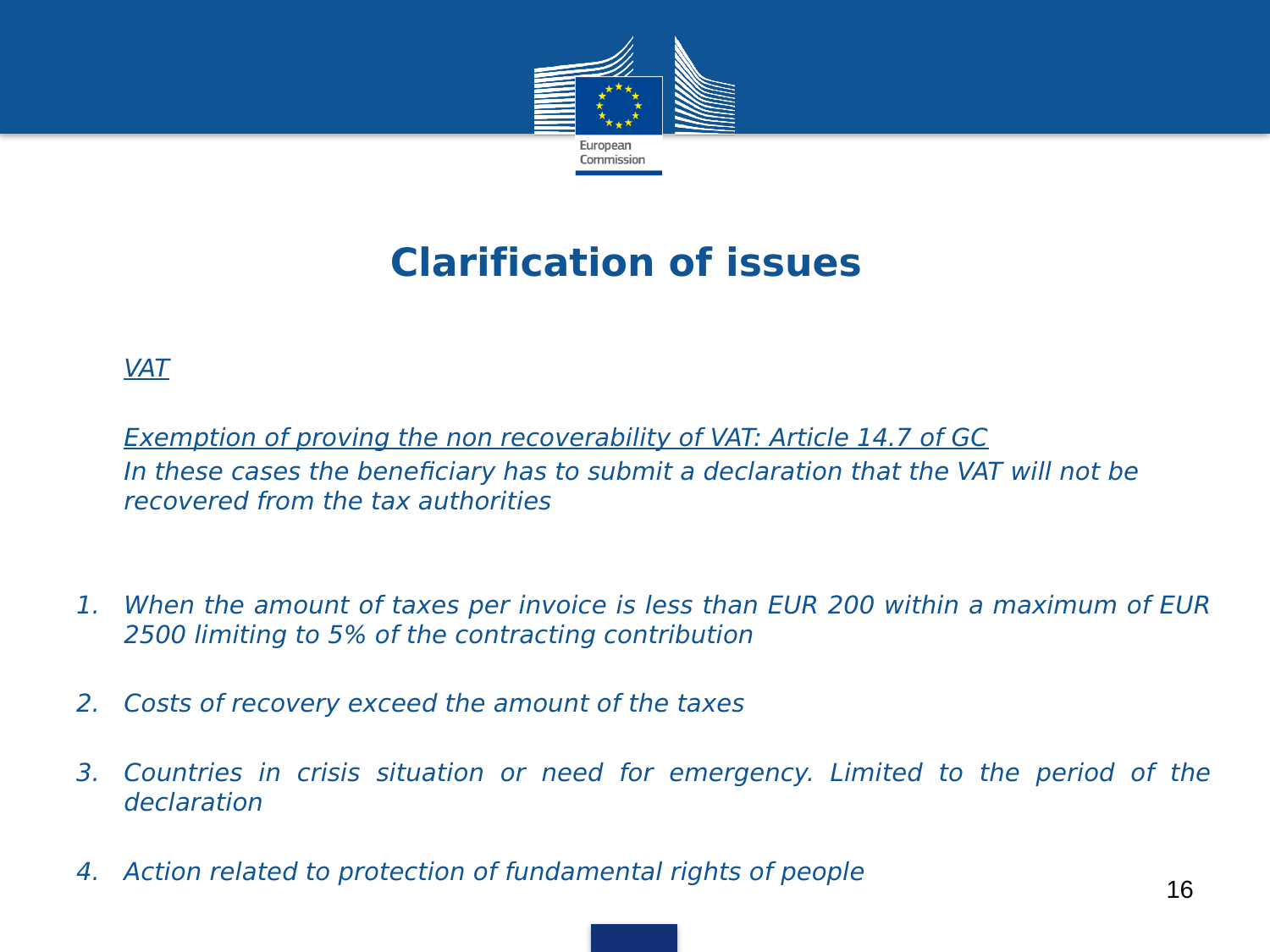

# Clarification of issues
VAT

Exemption of proving the non recoverability of VAT: Article 14.7 of GC
In these cases the beneficiary has to submit a declaration that the VAT will not be recovered from the tax authorities

When the amount of taxes per invoice is less than EUR 200 within a maximum of EUR 2500 limiting to 5% of the contracting contribution

Costs of recovery exceed the amount of the taxes

Countries in crisis situation or need for emergency. Limited to the period of the declaration

Action related to protection of fundamental rights of people

16